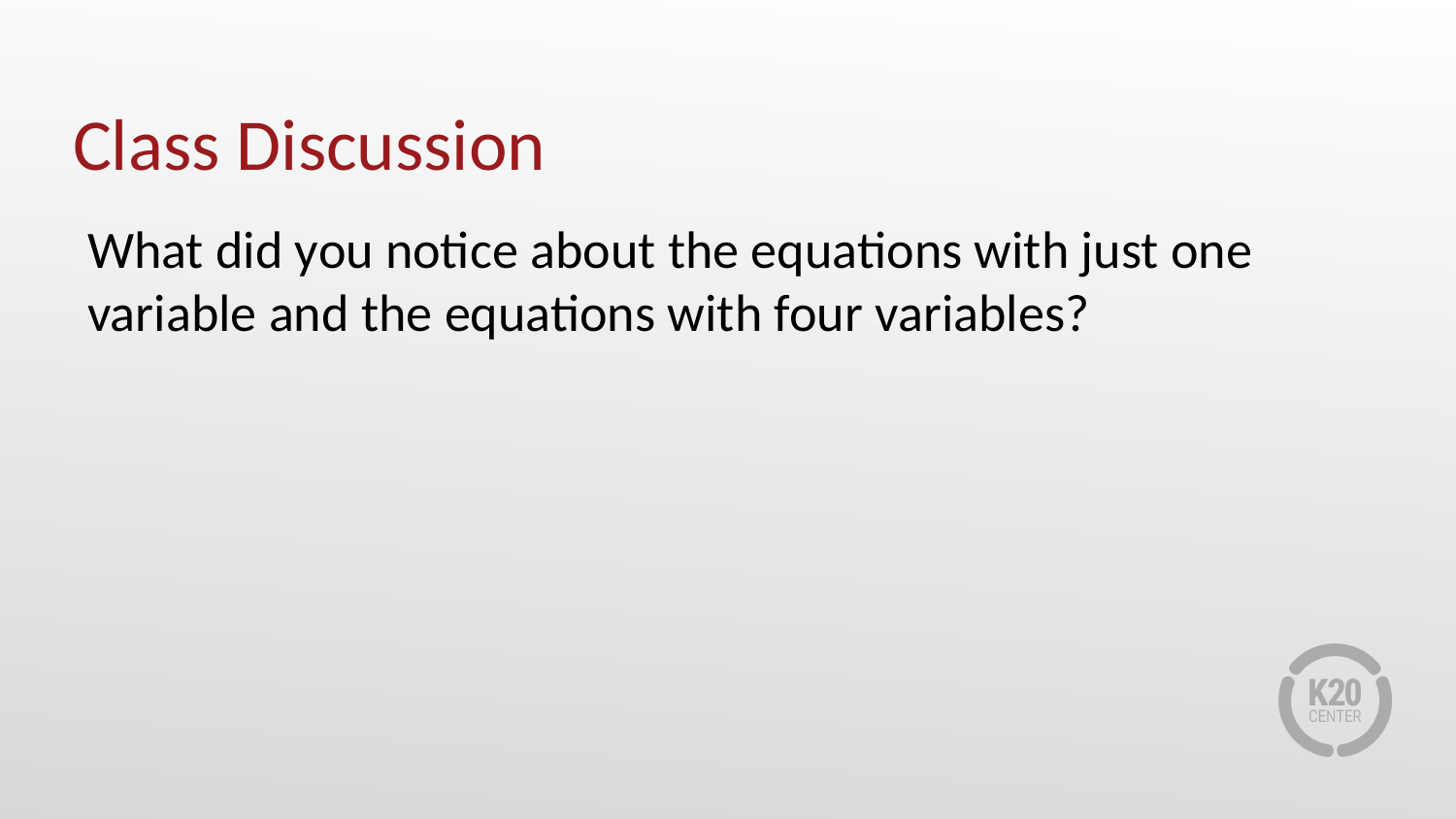

# Class Discussion
What did you notice about the equations with just one variable and the equations with four variables?